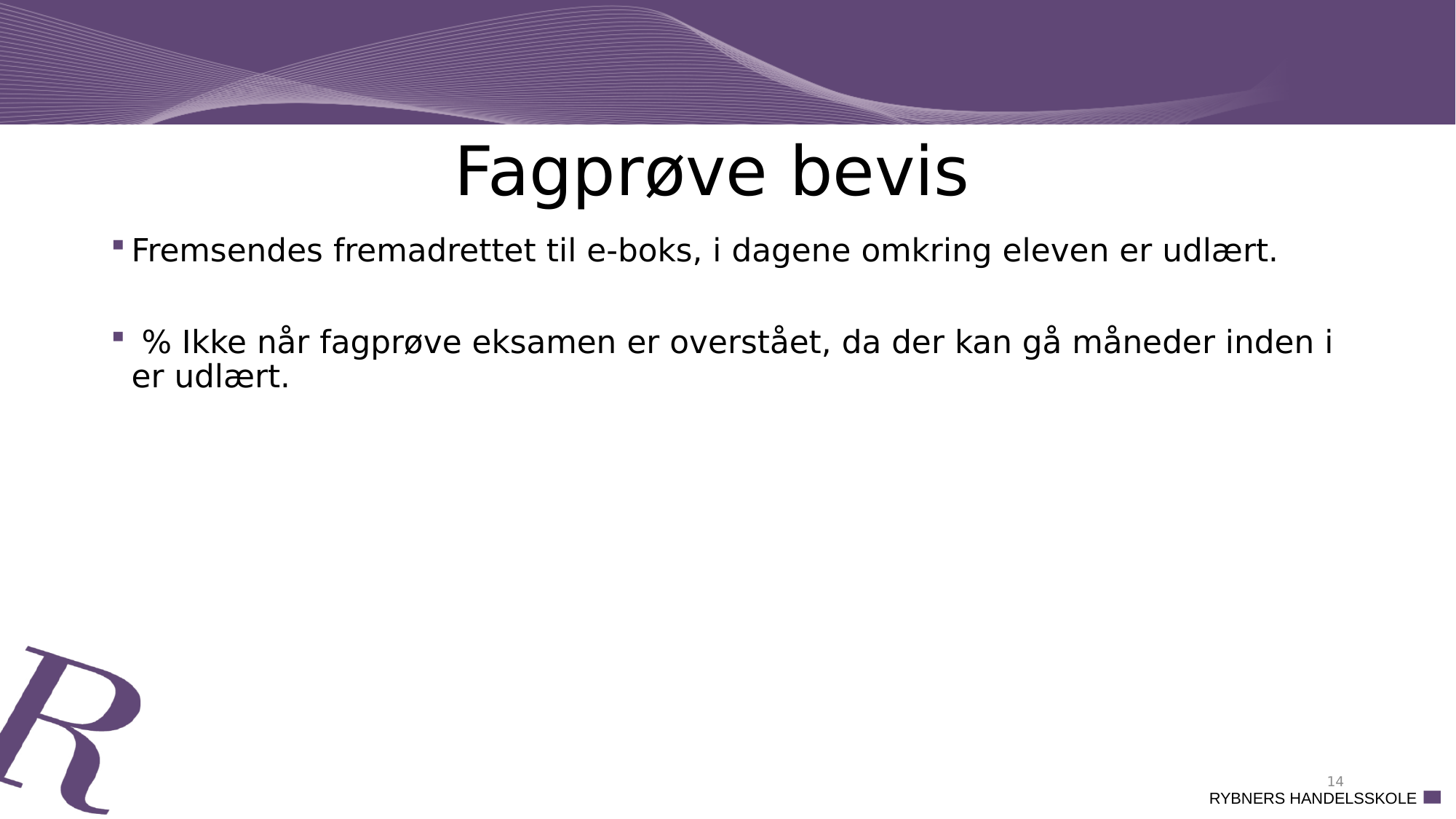

# Fagprøve bevis
Fremsendes fremadrettet til e-boks, i dagene omkring eleven er udlært.

 % Ikke når fagprøve eksamen er overstået, da der kan gå måneder inden i er udlært.
14